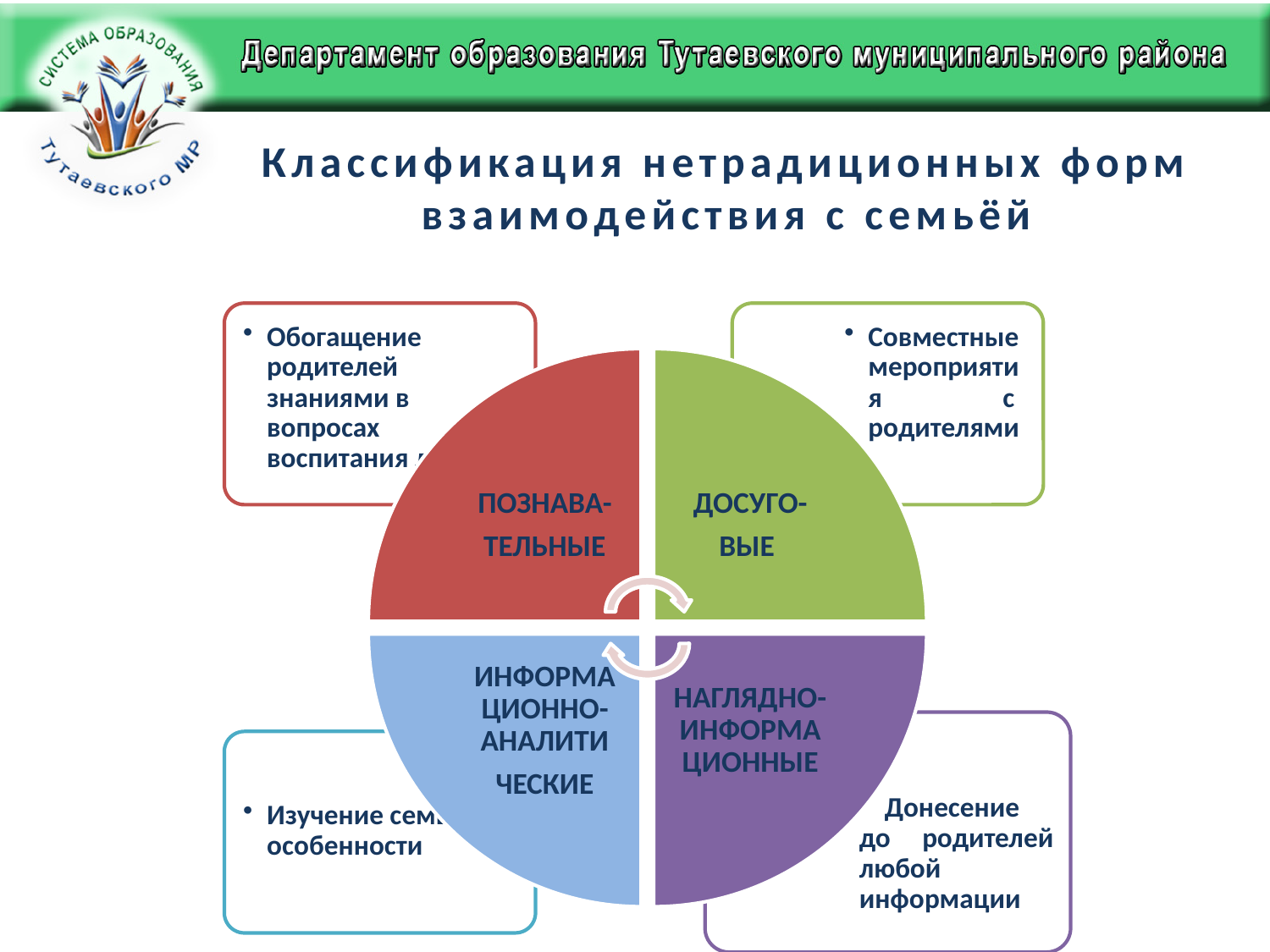

# Классификация нетрадиционных форм взаимодействия с семьёй
    Донесение до     родителей любой информации
Изучение семьи, ее особенности
Совместные мероприятия                   с родителями
Обогащение родителей знаниями в вопросах воспитания детей
ПОЗНАВА-
ТЕЛЬНЫЕ
ДОСУГО-
ВЫЕ
НАГЛЯДНО-ИНФОРМАЦИОННЫЕ
ИНФОРМАЦИОННО-АНАЛИТИ
ЧЕСКИЕ